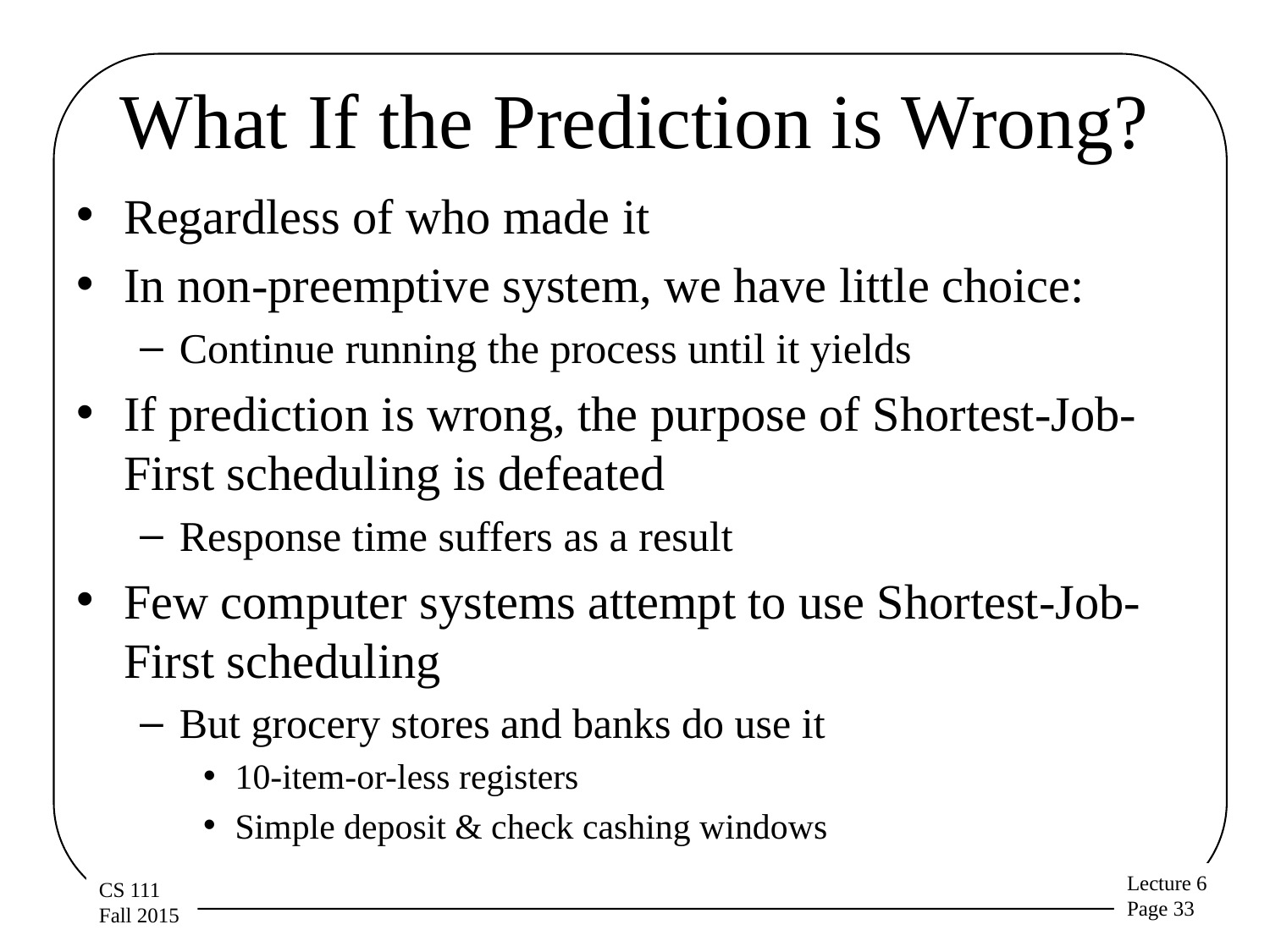

# What If the Prediction is Wrong?
Regardless of who made it
In non-preemptive system, we have little choice:
Continue running the process until it yields
If prediction is wrong, the purpose of Shortest-Job-First scheduling is defeated
Response time suffers as a result
Few computer systems attempt to use Shortest-Job-First scheduling
But grocery stores and banks do use it
10-item-or-less registers
Simple deposit & check cashing windows